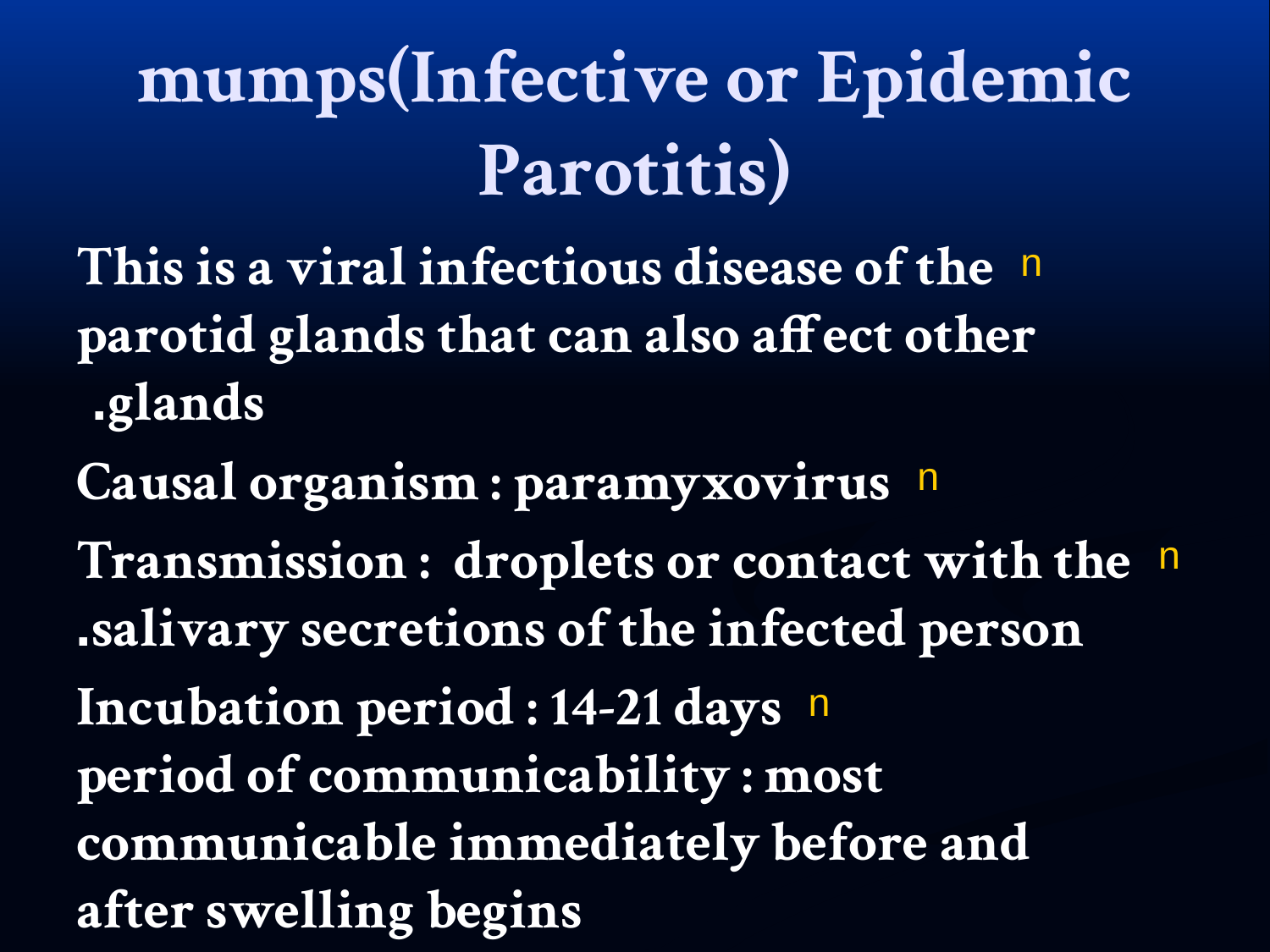

# mumps(Infective or Epidemic Parotitis)
This is a viral infectious disease of the parotid glands that can also affect other glands.
Causal organism : paramyxovirus
Transmission :  droplets or contact with the salivary secretions of the infected person.
Incubation period : 14-21 days
period of communicability : most communicable immediately before and after swelling begins